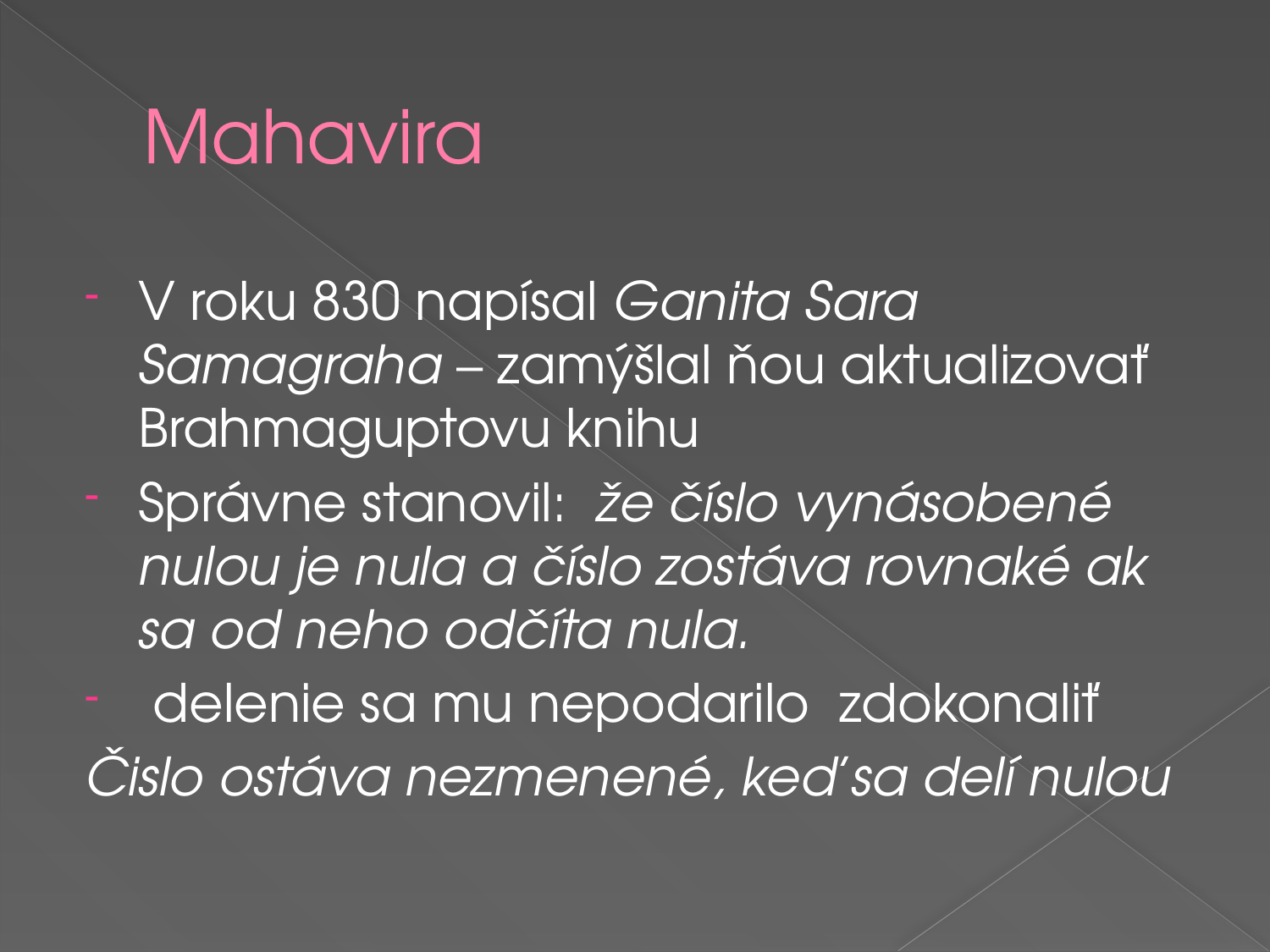

# Mahavira
V roku 830 napísal Ganita Sara Samagraha – zamýšlal ňou aktualizovať Brahmaguptovu knihu
Správne stanovil:  že číslo vynásobené nulou je nula a číslo zostáva rovnaké ak sa od neho odčíta nula.
 delenie sa mu nepodarilo  zdokonaliť
Čislo ostáva nezmenené, keď sa delí nulou